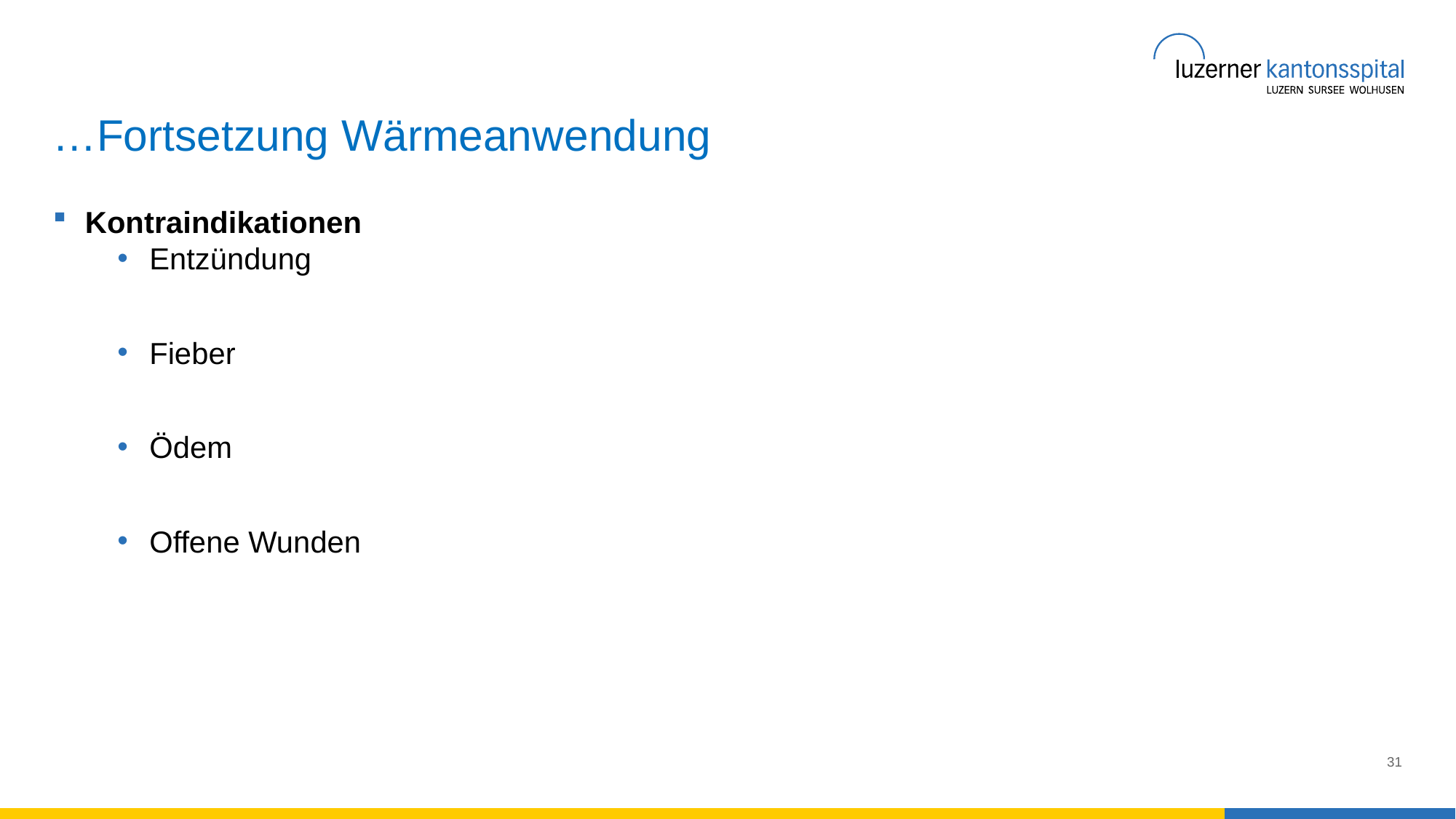

# …Fortsetzung Wärmeanwendung
Kontraindikationen
Entzündung

Fieber

Ödem

Offene Wunden
31